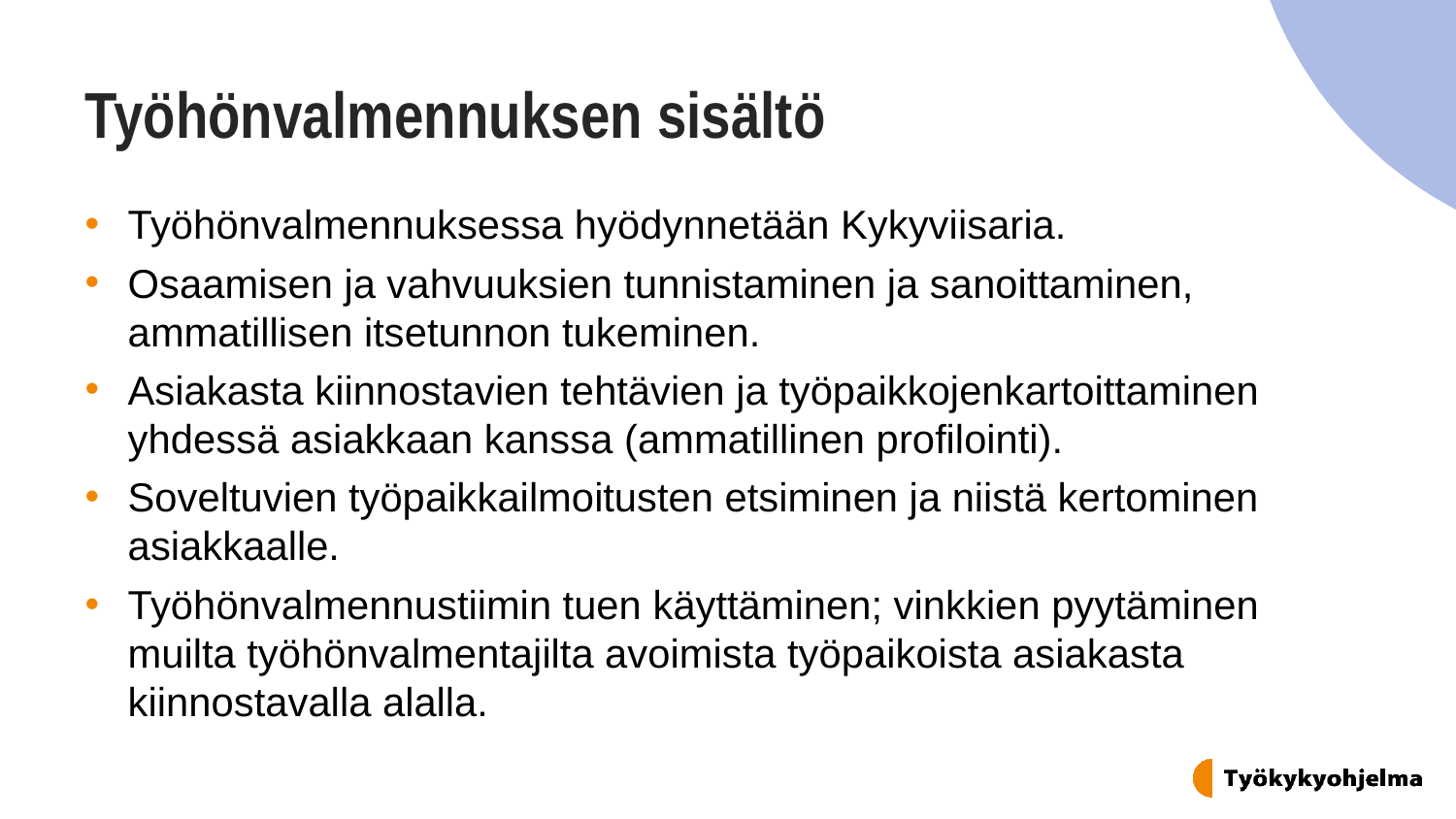

# Työhönvalmennuksen sisältö
Työhönvalmennuksessa hyödynnetään Kykyviisaria.​
Osaamisen ja vahvuuksien tunnistaminen ja sanoittaminen, ammatillisen itsetunnon tukeminen.​
Asiakasta kiinnostavien tehtävien ja työpaikkojenkartoittaminen yhdessä asiakkaan kanssa (ammatillinen profilointi).​
Soveltuvien työpaikkailmoitusten etsiminen ja niistä kertominen asiakkaalle.​
Työhönvalmennustiimin tuen käyttäminen; vinkkien pyytäminen muilta työhönvalmentajilta avoimista työpaikoista asiakasta kiinnostavalla alalla.​